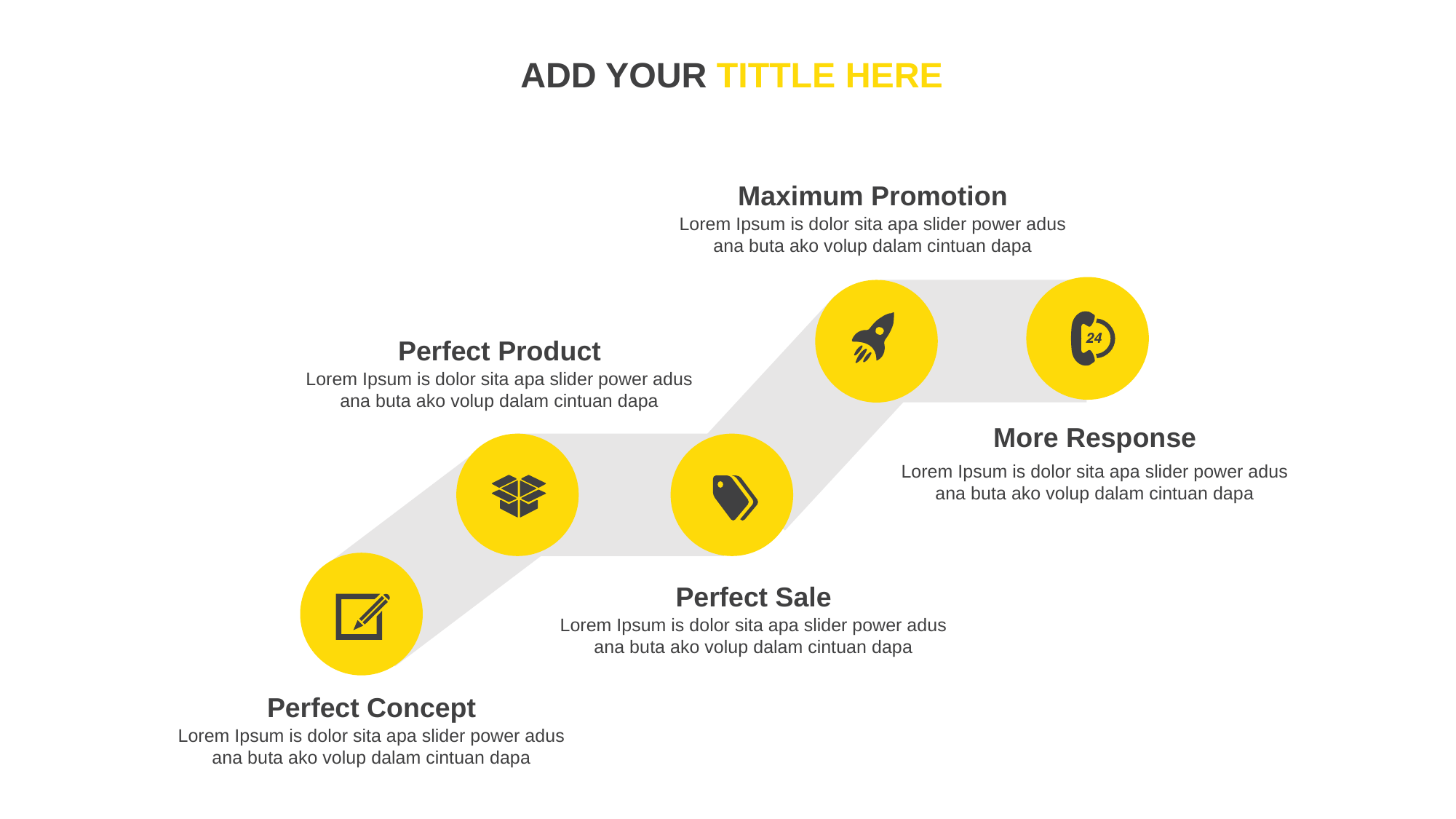

ADD YOUR TITTLE HERE
Maximum Promotion
Lorem Ipsum is dolor sita apa slider power adus ana buta ako volup dalam cintuan dapa

Perfect Product
Lorem Ipsum is dolor sita apa slider power adus ana buta ako volup dalam cintuan dapa

More Response
Lorem Ipsum is dolor sita apa slider power adus ana buta ako volup dalam cintuan dapa

Perfect Sale
Lorem Ipsum is dolor sita apa slider power adus ana buta ako volup dalam cintuan dapa
Perfect Concept
Lorem Ipsum is dolor sita apa slider power adus ana buta ako volup dalam cintuan dapa